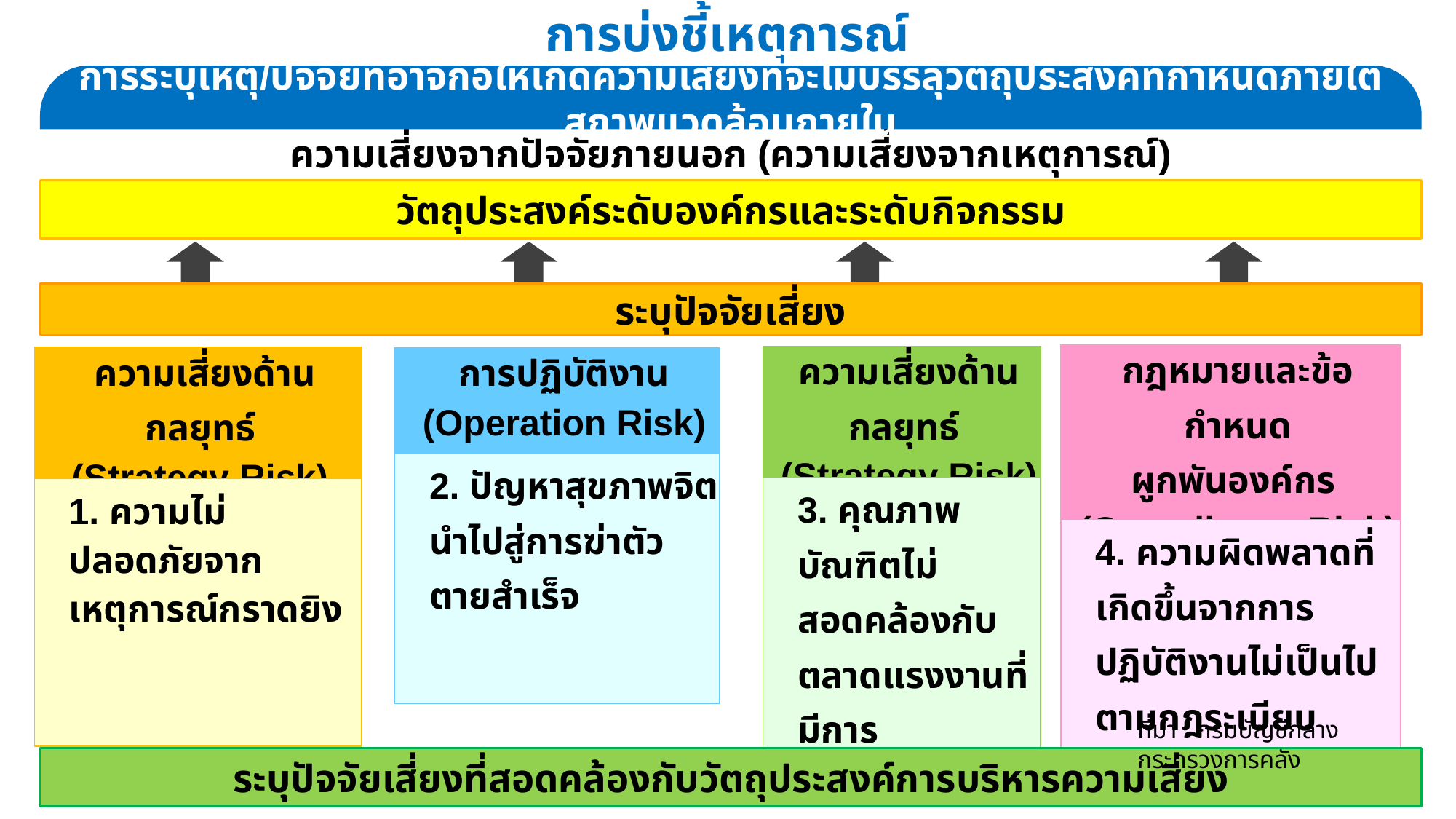

การบ่งชี้เหตุการณ์
การระบุเหตุ/ปัจจัยที่อาจก่อให้เกิดความเสี่ยงที่จะไม่บรรลุวัตถุประสงค์ที่กำหนดภายใต้สภาพแวดล้อมภายใน
ความเสี่ยงจากปัจจัยภายนอก (ความเสี่ยงจากเหตุการณ์)
วัตถุประสงค์ระดับองค์กรและระดับกิจกรรม

ระบุปัจจัยเสี่ยง
| กฎหมายและข้อกำหนด ผูกพันองค์กร (Compliance Risk) |
| --- |
| 4. ความผิดพลาดที่เกิดขึ้นจากการปฏิบัติงานไม่เป็นไปตามกฎระเบียบ |
| ความเสี่ยงด้านกลยุทธ์ (Strategy Risk) |
| --- |
| 3. คุณภาพบัณฑิตไม่สอดคล้องกับตลาดแรงงานที่มีการเปลี่ยนแปลงอย่างรวดเร็ว |
| ความเสี่ยงด้านกลยุทธ์ (Strategy Risk) |
| --- |
| 1. ความไม่ปลอดภัยจากเหตุการณ์กราดยิง |
| การปฏิบัติงาน (Operation Risk) |
| --- |
| 2. ปัญหาสุขภาพจิตนำไปสู่การฆ่าตัวตายสำเร็จ |
ที่มา : กรมบัญชีกลาง กระทรวงการคลัง
ระบุปัจจัยเสี่ยงที่สอดคล้องกับวัตถุประสงค์การบริหารความเสี่ยง